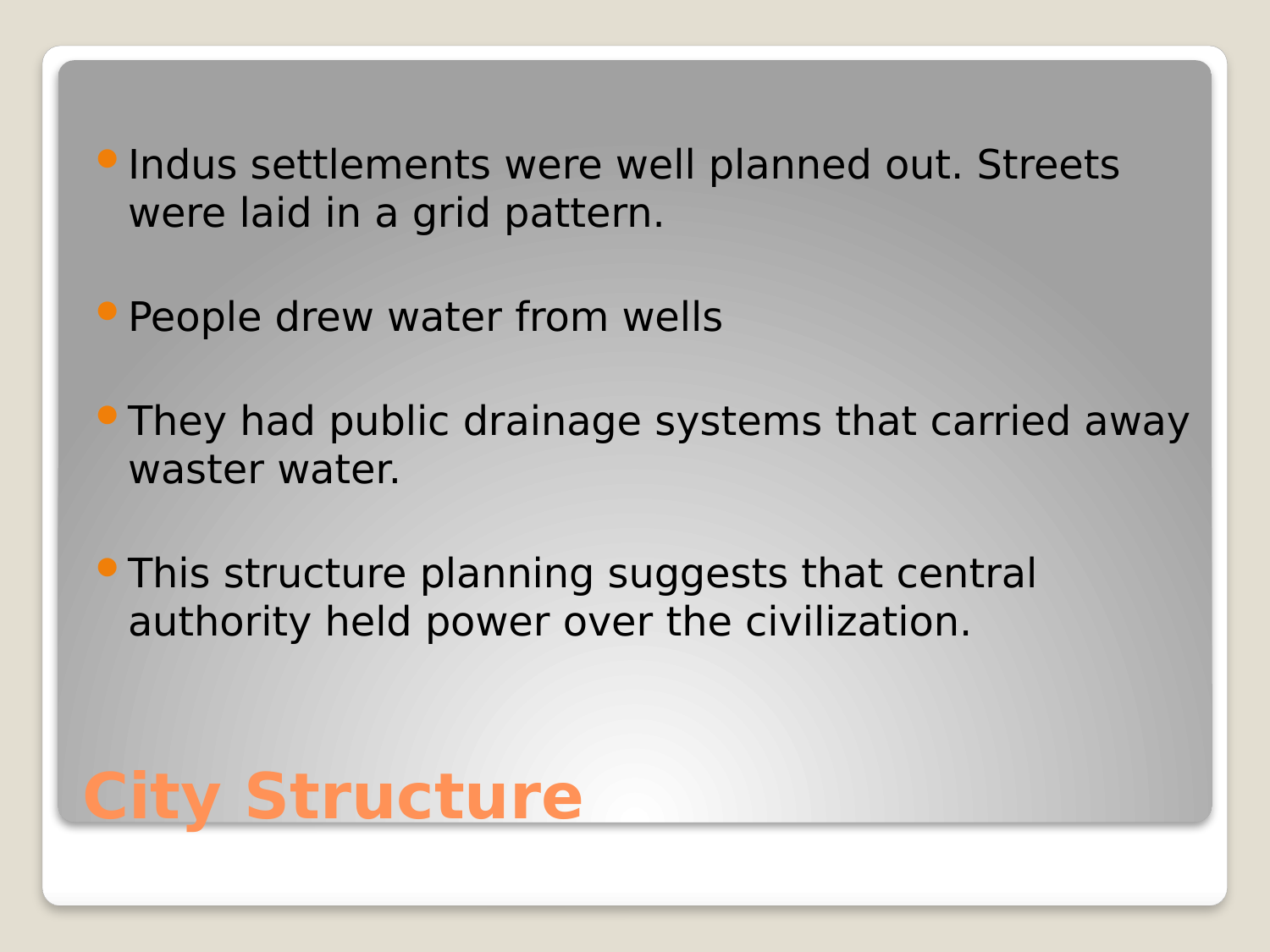

Indus settlements were well planned out. Streets were laid in a grid pattern.

People drew water from wells

They had public drainage systems that carried away waster water.

This structure planning suggests that central authority held power over the civilization.
# City Structure